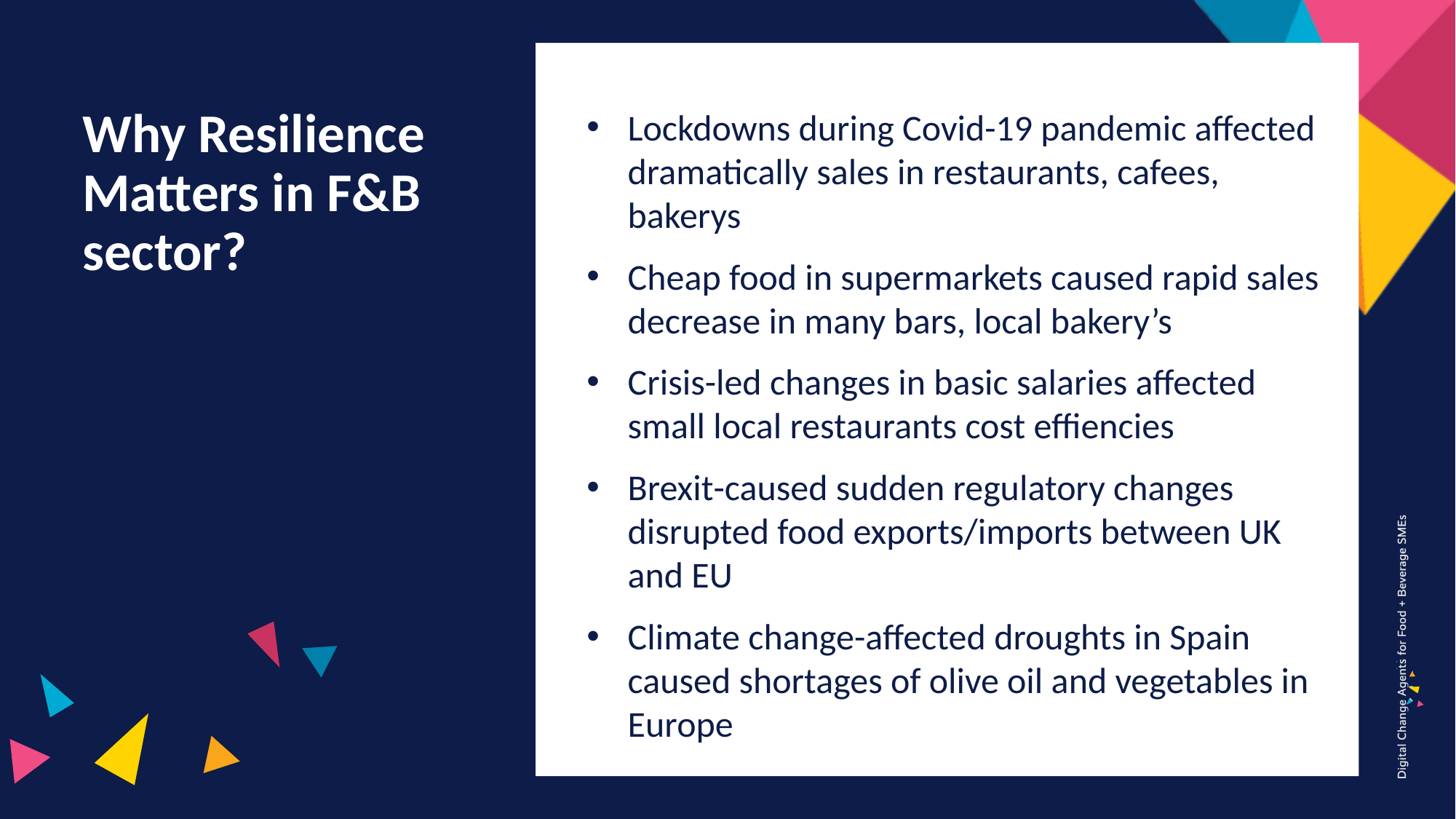

Lockdowns during Covid-19 pandemic affected dramatically sales in restaurants, cafees, bakerys
Cheap food in supermarkets caused rapid sales decrease in many bars, local bakery’s
Crisis-led changes in basic salaries affected small local restaurants cost effiencies
Brexit-caused sudden regulatory changes disrupted food exports/imports between UK and EU
Climate change-affected droughts in Spain caused shortages of olive oil and vegetables in Europe

Why Resilience Matters in F&B sector?